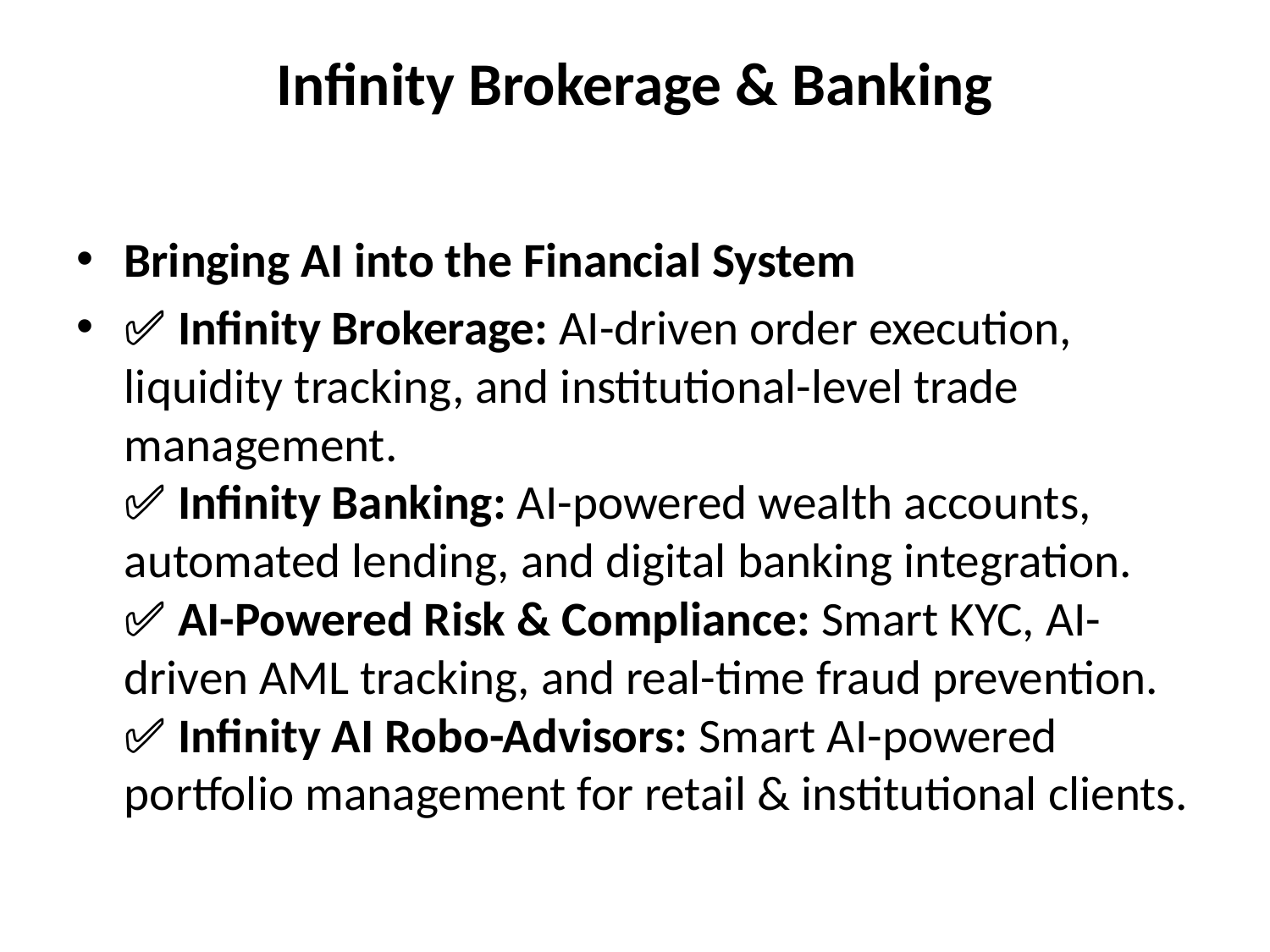

# Infinity Brokerage & Banking
Bringing AI into the Financial System
✅ Infinity Brokerage: AI-driven order execution, liquidity tracking, and institutional-level trade management.
✅ Infinity Banking: AI-powered wealth accounts, automated lending, and digital banking integration.
✅ AI-Powered Risk & Compliance: Smart KYC, AI-driven AML tracking, and real-time fraud prevention.
✅ Infinity AI Robo-Advisors: Smart AI-powered portfolio management for retail & institutional clients.